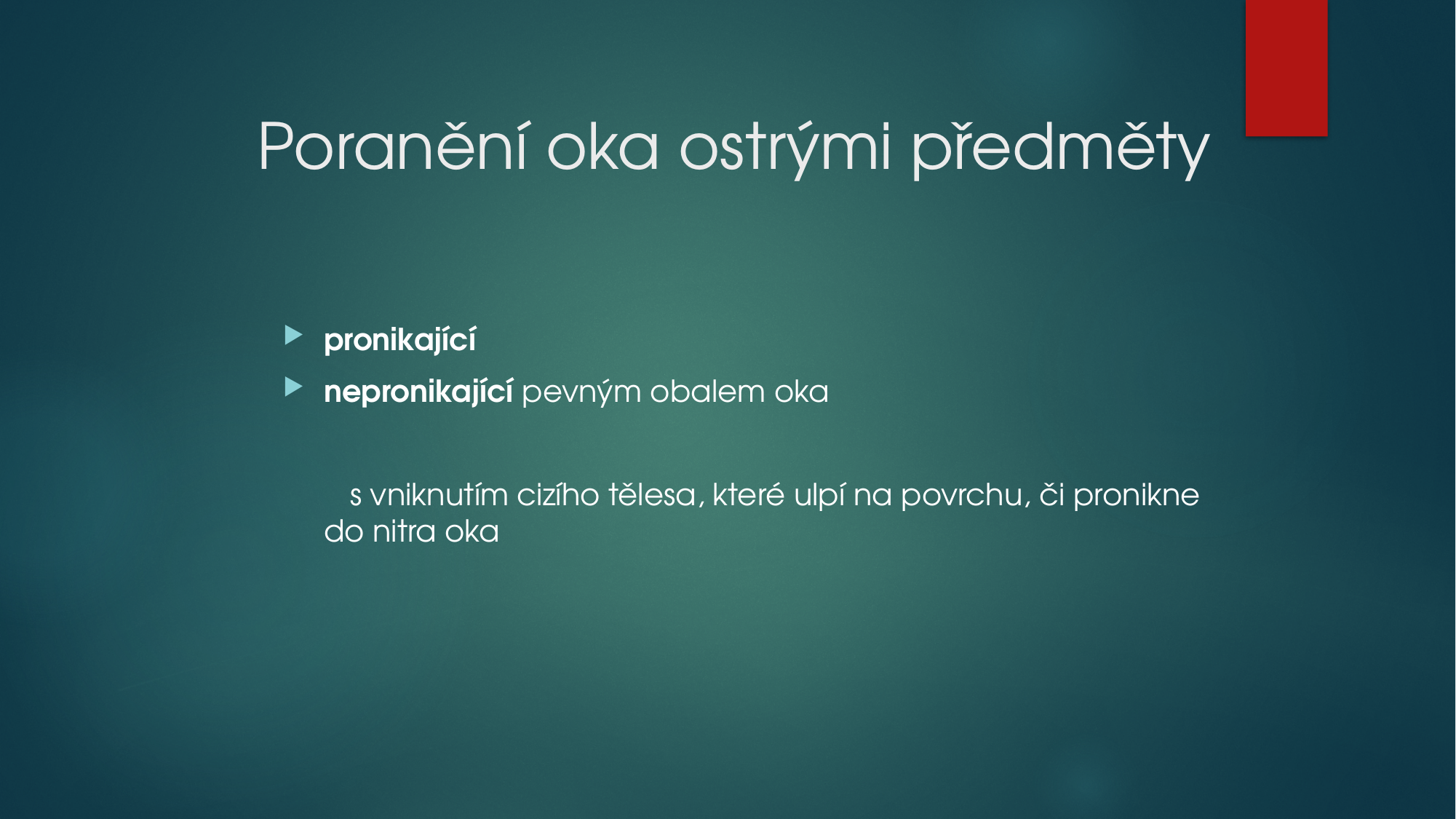

# Poranění oka ostrými předměty
pronikající
nepronikající pevným obalem oka

        s vniknutím cizího tělesa, které ulpí na povrchu, či pronikne do nitra oka